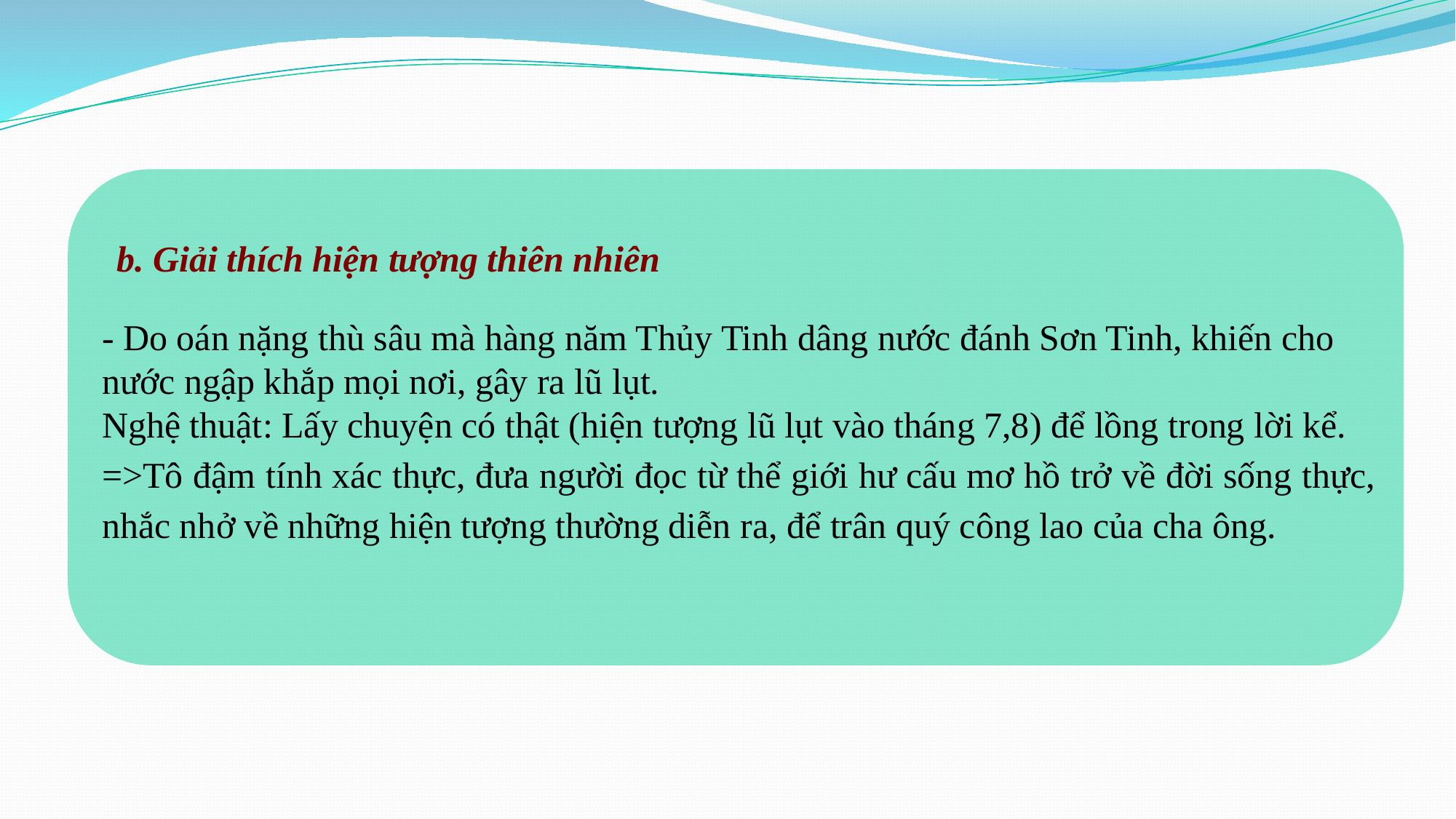

b. Giải thích hiện tượng thiên nhiên
- Do oán nặng thù sâu mà hàng năm Thủy Tinh dâng nước đánh Sơn Tinh, khiến cho nước ngập khắp mọi nơi, gây ra lũ lụt.
Nghệ thuật: Lấy chuyện có thật (hiện tượng lũ lụt vào tháng 7,8) để lồng trong lời kể.
=>Tô đậm tính xác thực, đưa người đọc từ thể giới hư cấu mơ hồ trở về đời sống thực, nhắc nhở về những hiện tượng thường diễn ra, để trân quý công lao của cha ông.